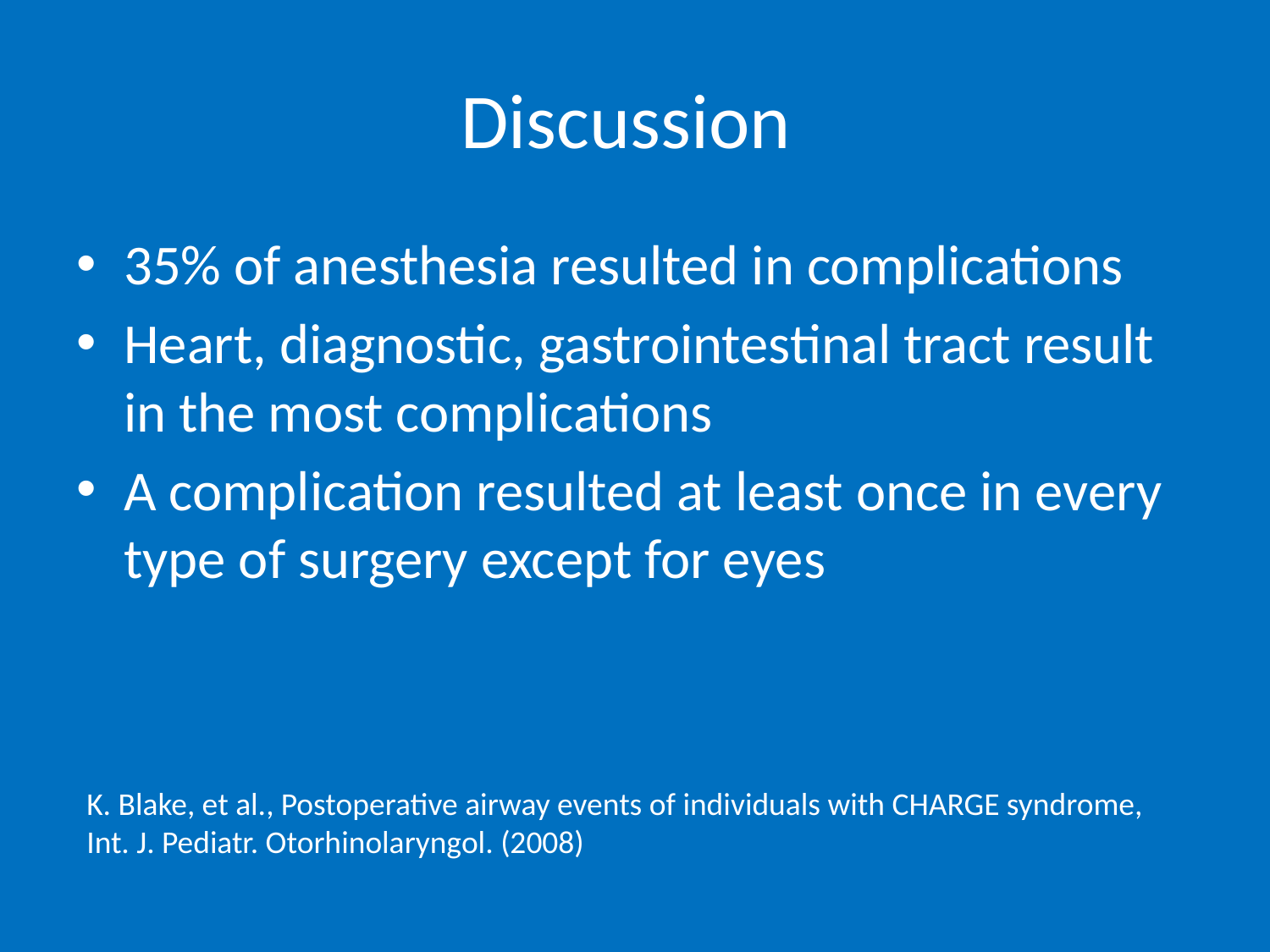

# Discussion
35% of anesthesia resulted in complications
Heart, diagnostic, gastrointestinal tract result in the most complications
A complication resulted at least once in every type of surgery except for eyes
K. Blake, et al., Postoperative airway events of individuals with CHARGE syndrome,
Int. J. Pediatr. Otorhinolaryngol. (2008)